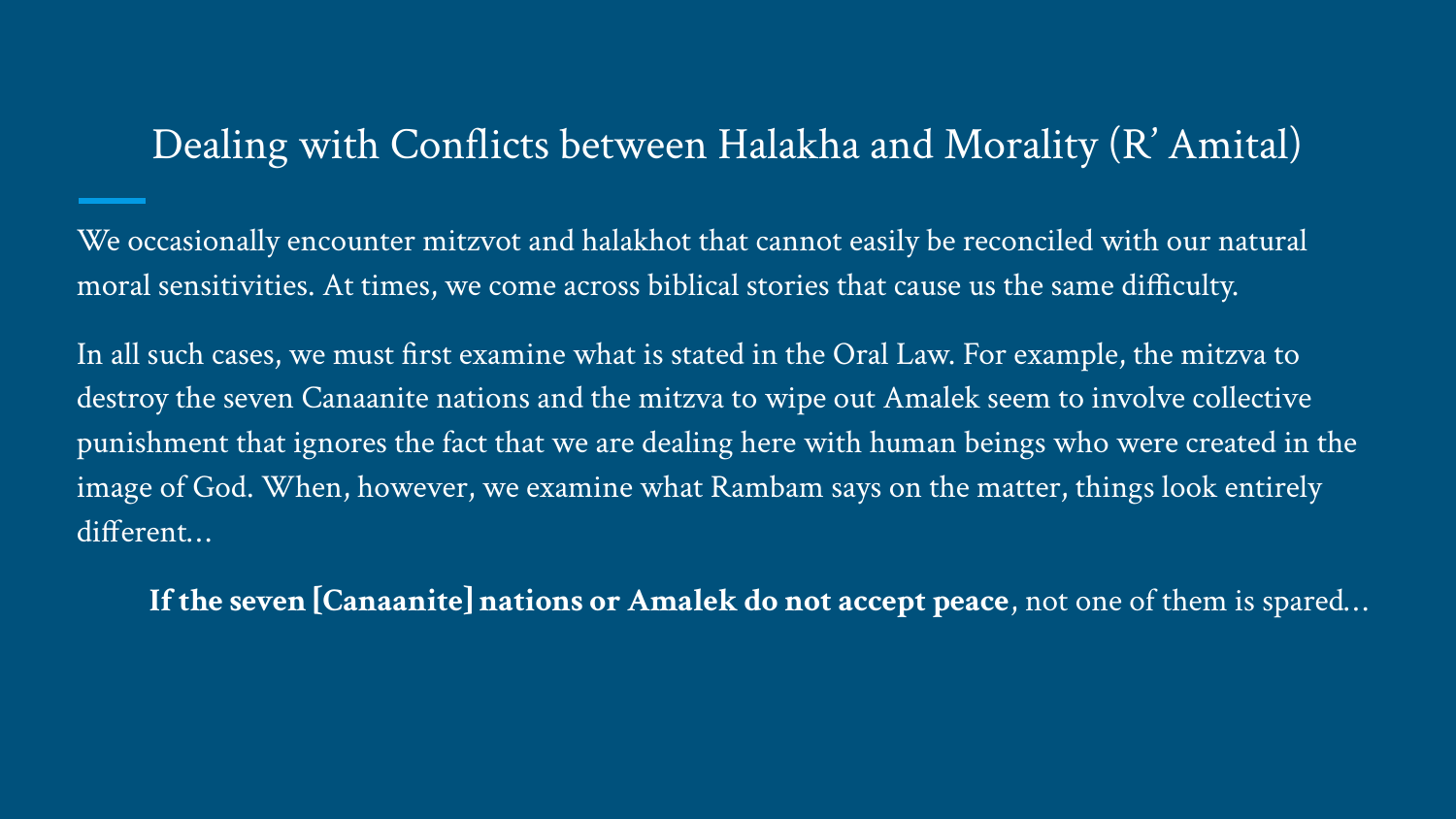

# Dealing with Conflicts between Halakha and Morality (R’ Amital)
We occasionally encounter mitzvot and halakhot that cannot easily be reconciled with our natural moral sensitivities. At times, we come across biblical stories that cause us the same difficulty.
In all such cases, we must first examine what is stated in the Oral Law. For example, the mitzva to destroy the seven Canaanite nations and the mitzva to wipe out Amalek seem to involve collective punishment that ignores the fact that we are dealing here with human beings who were created in the image of God. When, however, we examine what Rambam says on the matter, things look entirely different…
If the seven [Canaanite] nations or Amalek do not accept peace, not one of them is spared…